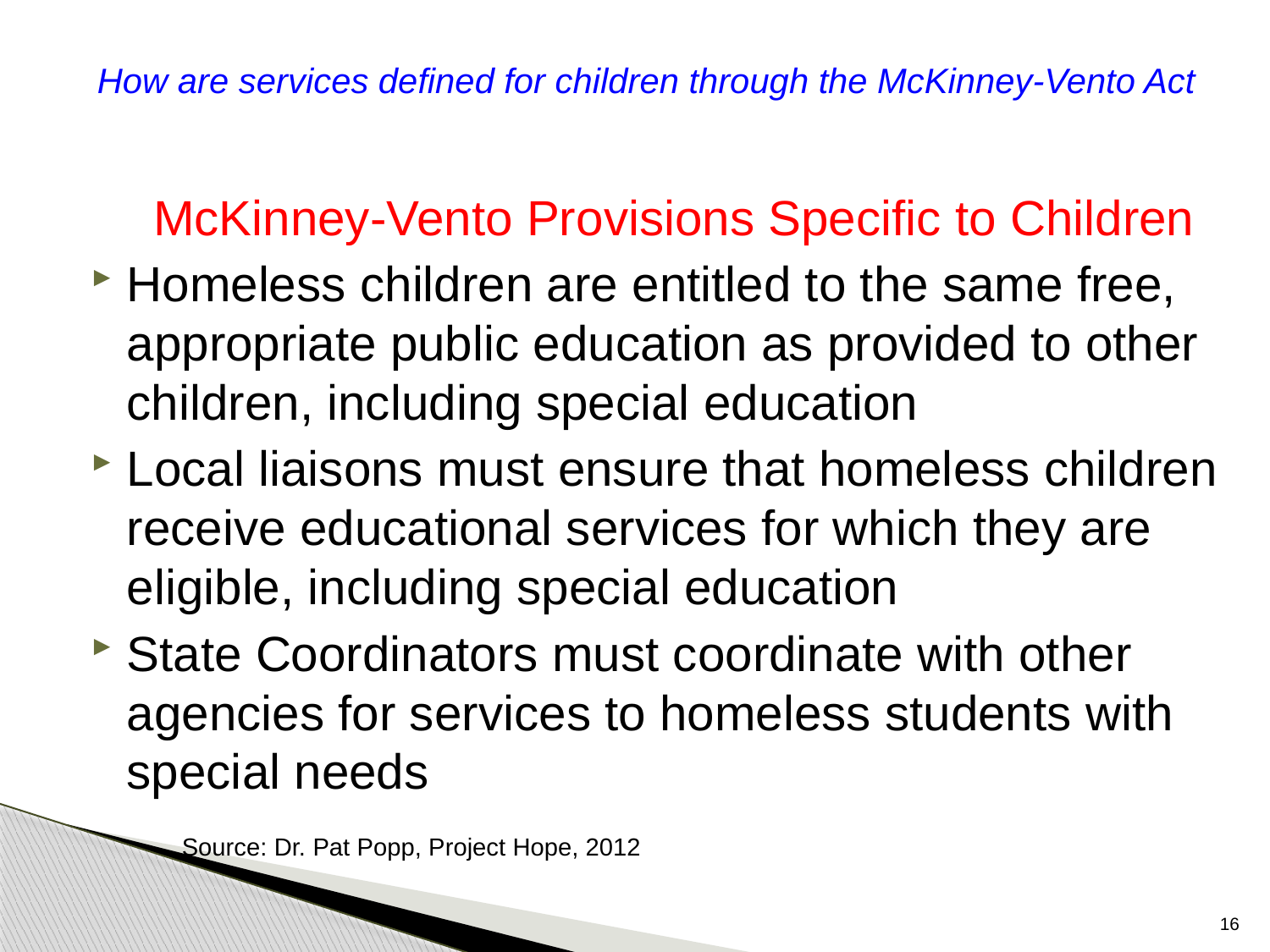

# How are services defined for children through the McKinney-Vento Act
McKinney-Vento Provisions Specific to Children
Homeless children are entitled to the same free, appropriate public education as provided to other children, including special education
Local liaisons must ensure that homeless children receive educational services for which they are eligible, including special education
State Coordinators must coordinate with other agencies for services to homeless students with special needs

Source: Dr. Pat Popp, Project Hope, 2012
16